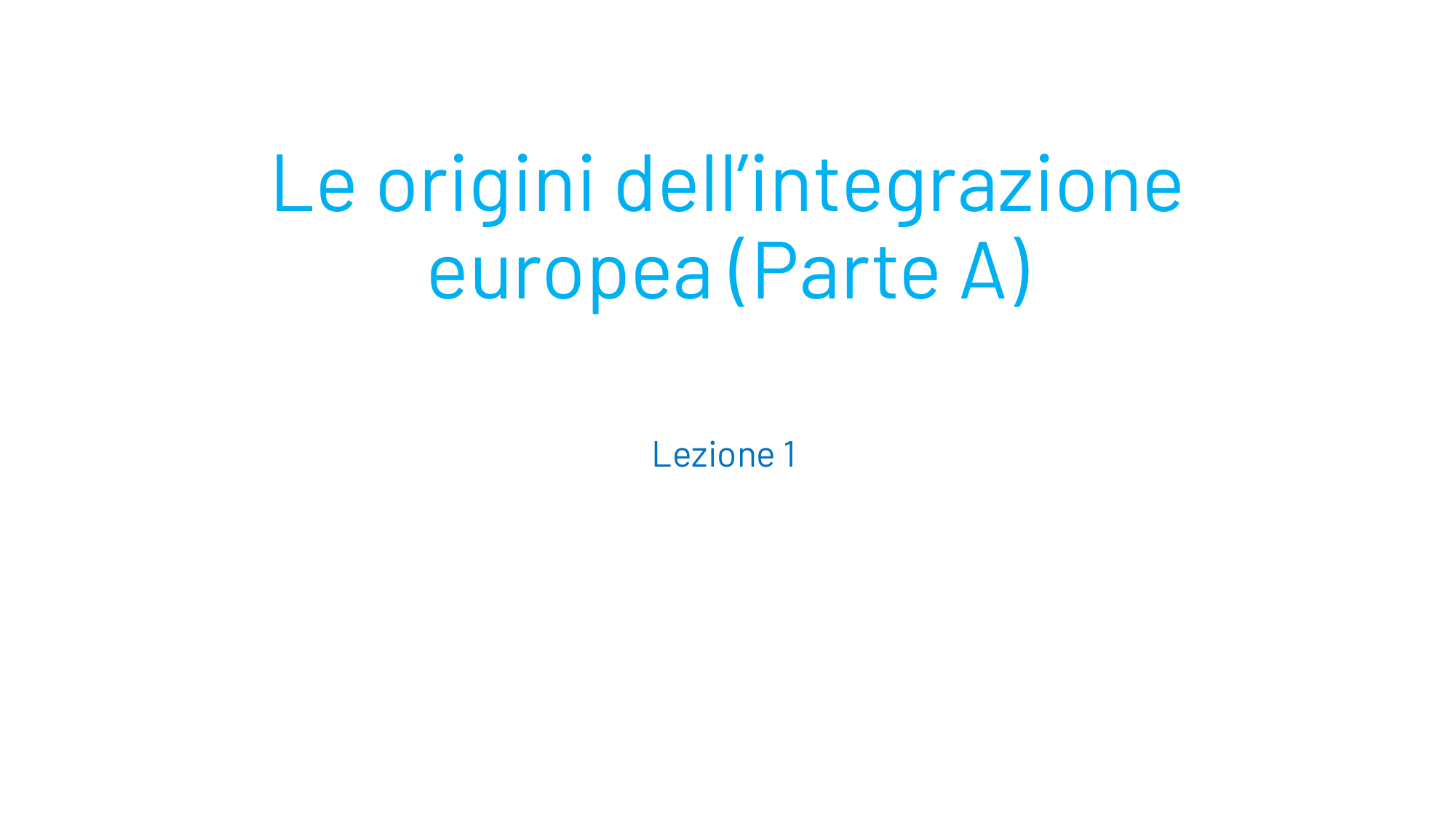

# Le origini dell’integrazione europea (Parte A)
Lezione 1